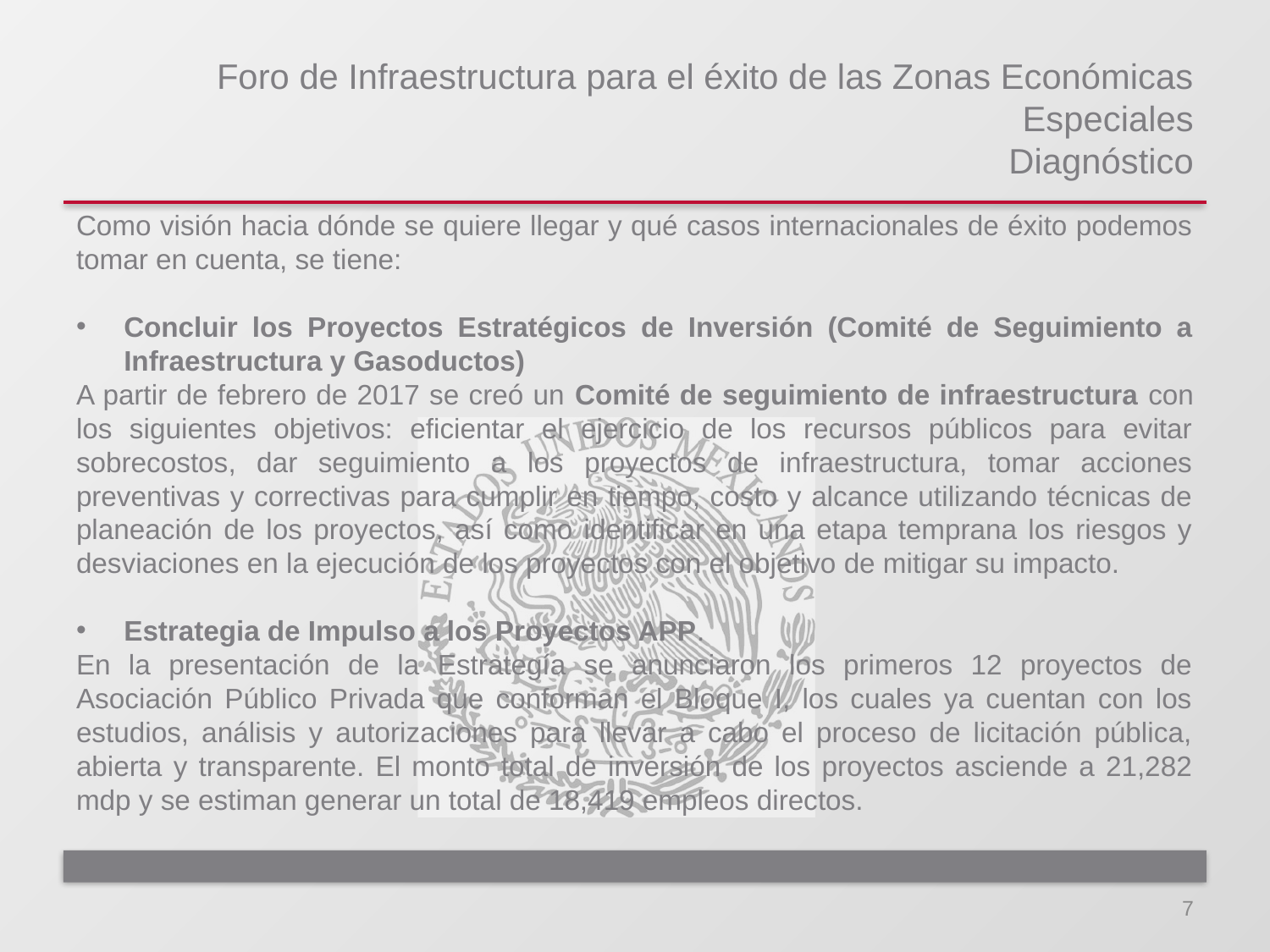

# Foro de Infraestructura para el éxito de las Zonas Económicas Especiales Diagnóstico
Como visión hacia dónde se quiere llegar y qué casos internacionales de éxito podemos tomar en cuenta, se tiene:

Concluir los Proyectos Estratégicos de Inversión (Comité de Seguimiento a Infraestructura y Gasoductos)
A partir de febrero de 2017 se creó un Comité de seguimiento de infraestructura con los siguientes objetivos: eficientar el ejercicio de los recursos públicos para evitar sobrecostos, dar seguimiento a los proyectos de infraestructura, tomar acciones preventivas y correctivas para cumplir en tiempo, costo y alcance utilizando técnicas de planeación de los proyectos, así como identificar en una etapa temprana los riesgos y desviaciones en la ejecución de los proyectos con el objetivo de mitigar su impacto.

Estrategia de Impulso a los Proyectos APP.
En la presentación de la Estrategía se anunciaron los primeros 12 proyectos de Asociación Público Privada que conforman el Bloque I, los cuales ya cuentan con los estudios, análisis y autorizaciones para llevar a cabo el proceso de licitación pública, abierta y transparente. El monto total de inversión de los proyectos asciende a 21,282 mdp y se estiman generar un total de 18,419 empleos directos.
7